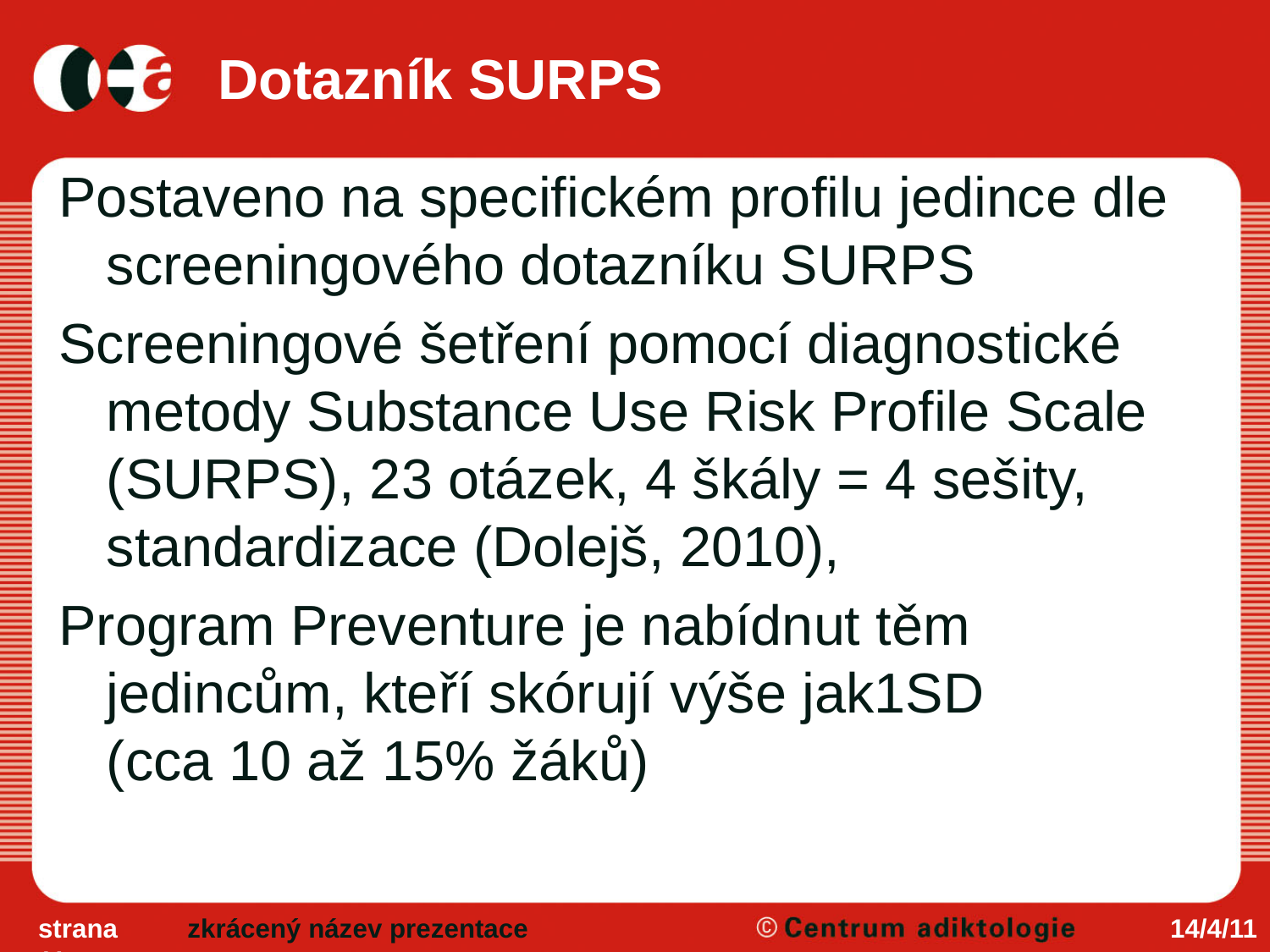

# Dotazník SURPS
Postaveno na specifickém profilu jedince dle screeningového dotazníku SURPS
Screeningové šetření pomocí diagnostické metody Substance Use Risk Profile Scale (SURPS), 23 otázek, 4 škály = 4 sešity, standardizace (Dolejš, 2010),
Program Preventure je nabídnut těm jedincům, kteří skórují výše jak1SD
(cca 10 až 15% žáků)
strana 11
zkrácený název prezentace
14/4/11